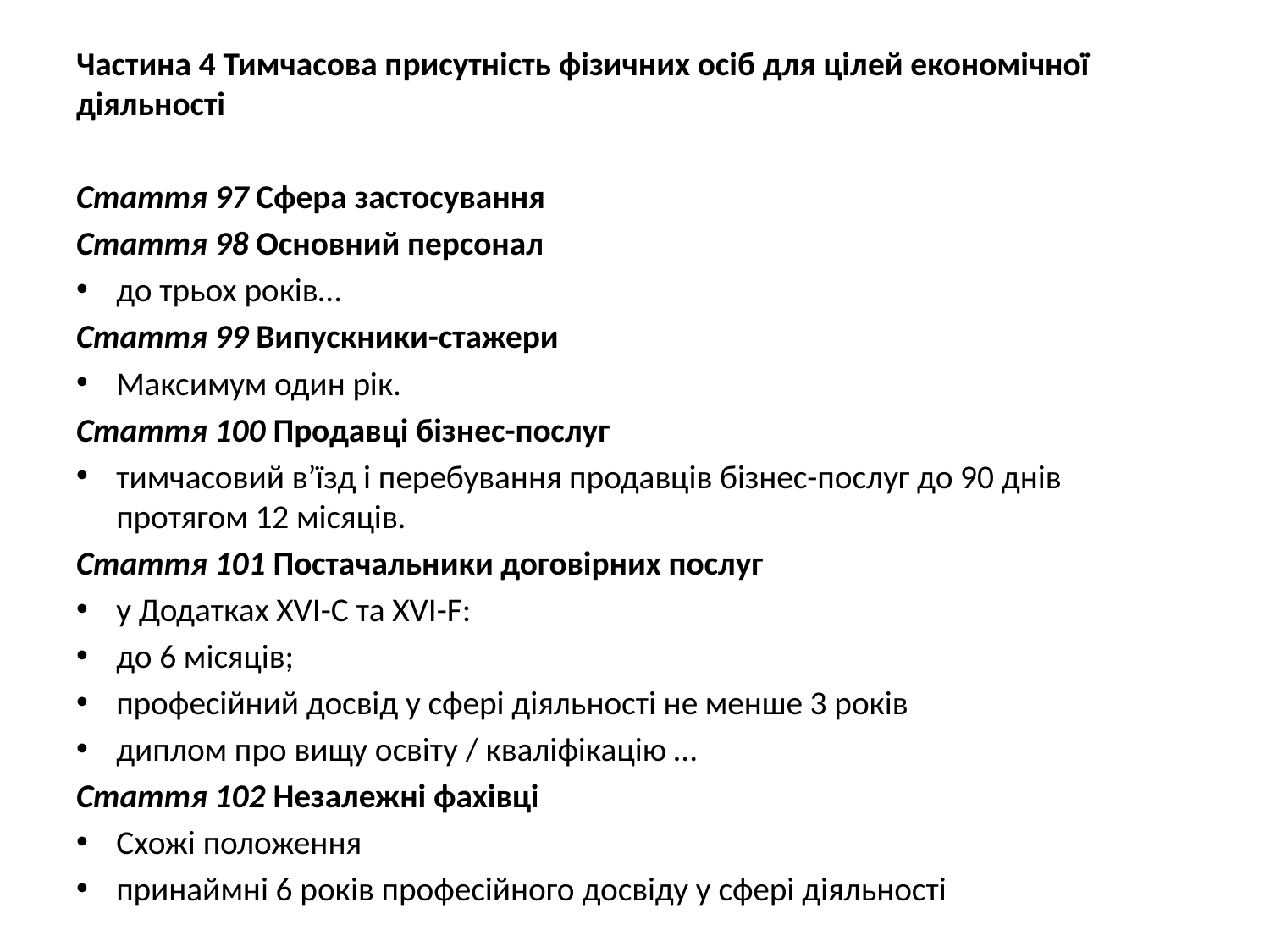

Частина 4 Тимчасова присутність фізичних осіб для цілей економічної діяльності

Стаття 97 Сфера застосування
Стаття 98 Основний персонал
до трьох років…
Стаття 99 Випускники-стажери
Максимум один рік.
Стаття 100 Продавці бізнес-послуг
тимчасовий в’їзд і перебування продавців бізнес-послуг до 90 днів протягом 12 місяців.
Стаття 101 Постачальники договірних послуг
у Додатках ХVI-С та ХVI-F:
до 6 місяців;
професійний досвід у сфері діяльності не менше 3 років
диплом про вищу освіту / кваліфікацію …
Стаття 102 Незалежні фахівці
Схожі положення
принаймні 6 років професійного досвіду у сфері діяльності